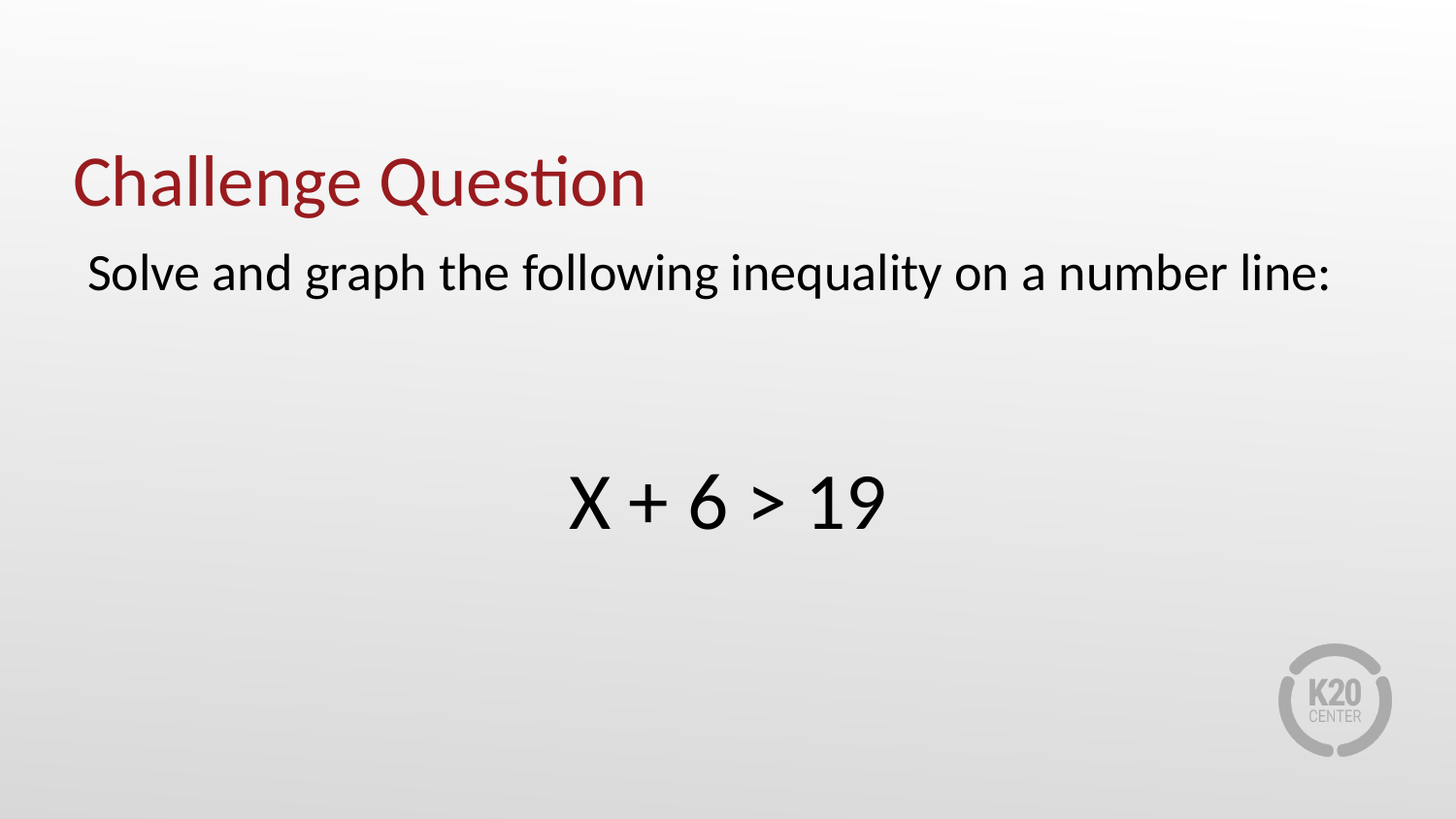

# Challenge Question
Solve and graph the following inequality on a number line:

X + 6 > 19